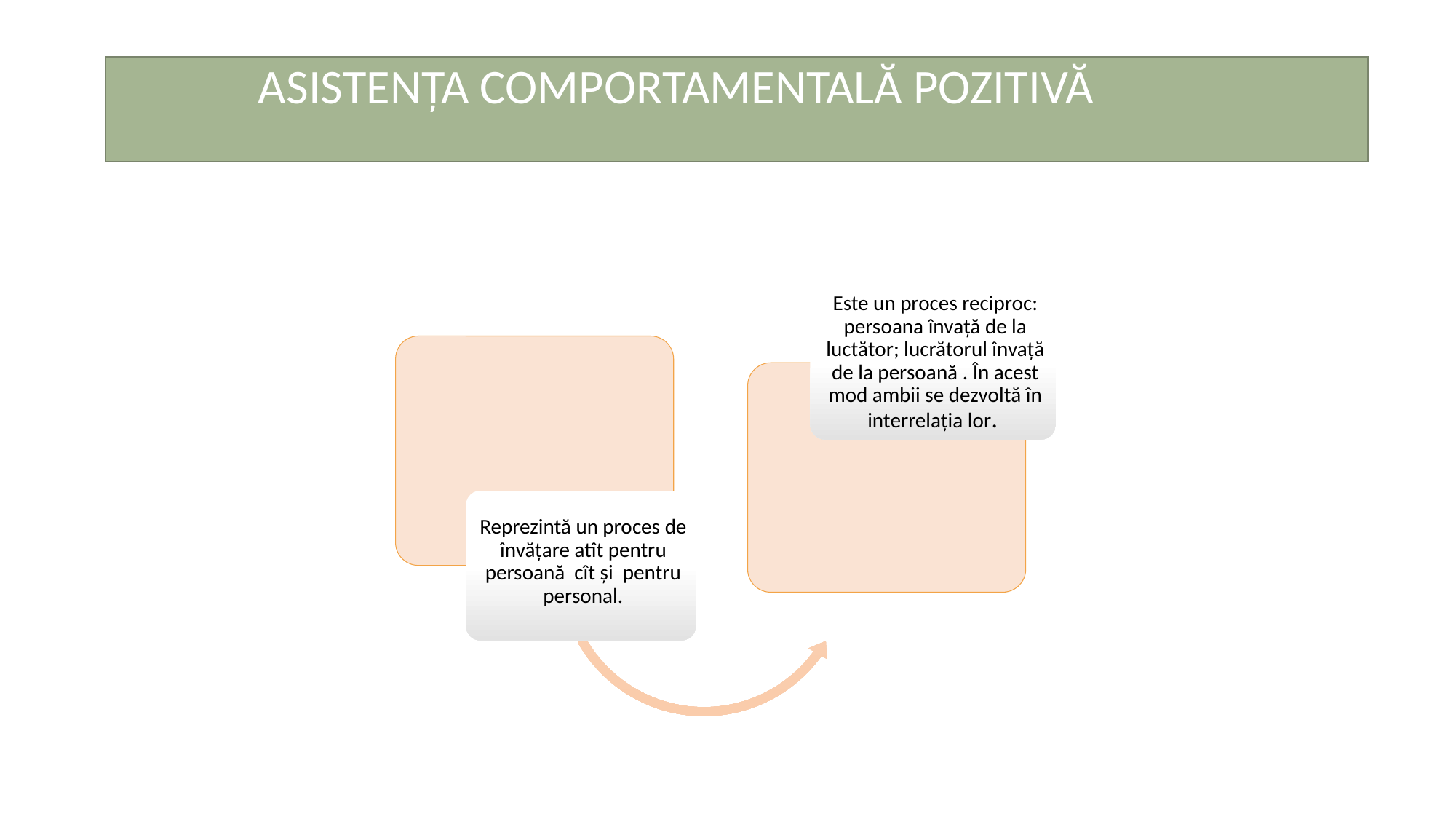

ASISTENȚA COMPORTAMENTALĂ POZITIVĂ

Reprezintă un proces de învățare atît pentru persoană  cît și  pentru personal.

Este un proces reciproc: persoana învață de la luctător; lucrătorul învață de la persoană . În acest mod ambii se dezvoltă în interrelația lor.